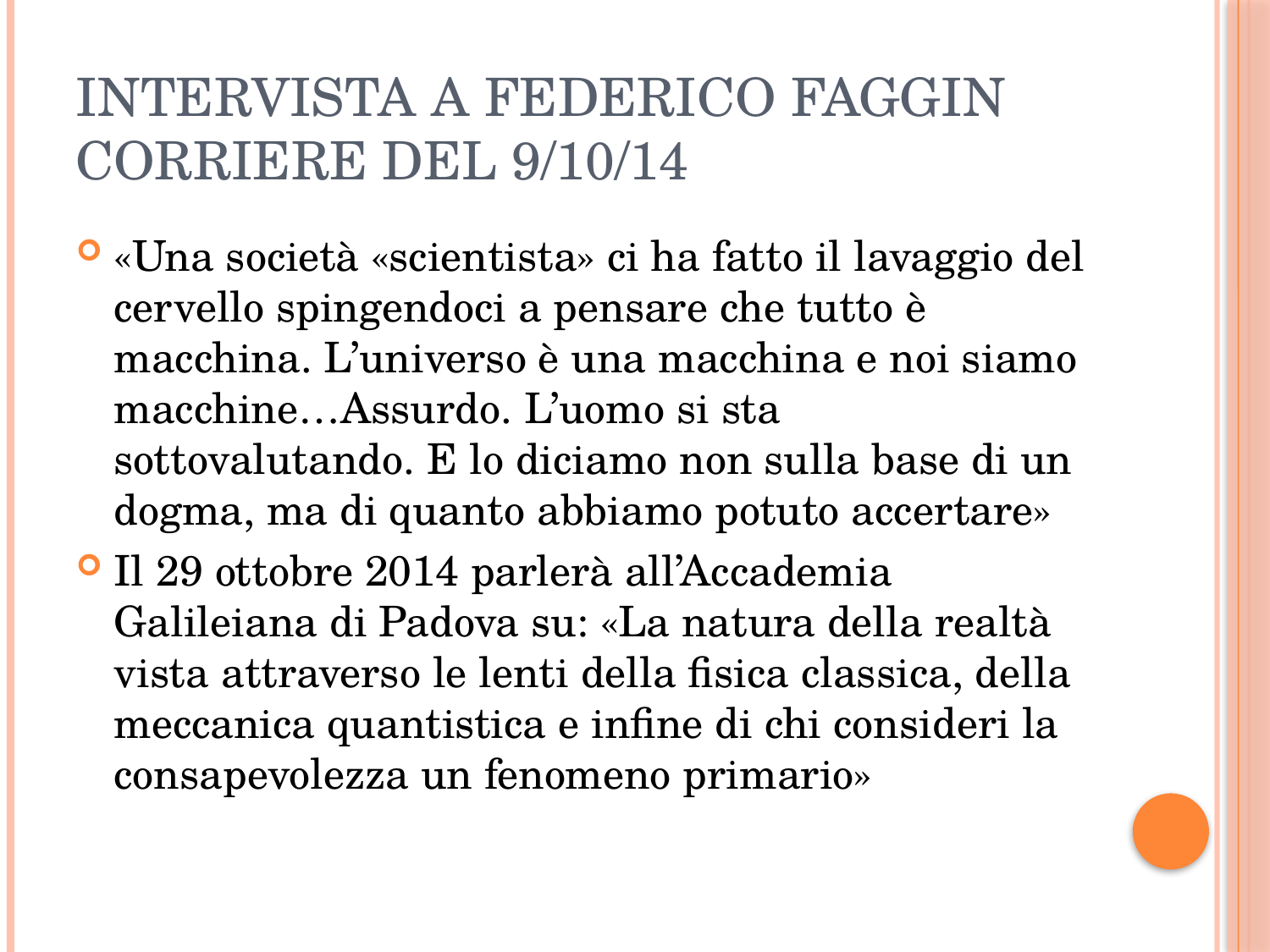

# Intervista a Federico Faggin Corriere del 9/10/14
«Una società «scientista» ci ha fatto il lavaggio del cervello spingendoci a pensare che tutto è macchina. L’universo è una macchina e noi siamo macchine…Assurdo. L’uomo si sta sottovalutando. E lo diciamo non sulla base di un dogma, ma di quanto abbiamo potuto accertare»
Il 29 ottobre 2014 parlerà all’Accademia Galileiana di Padova su: «La natura della realtà vista attraverso le lenti della fisica classica, della meccanica quantistica e infine di chi consideri la consapevolezza un fenomeno primario»